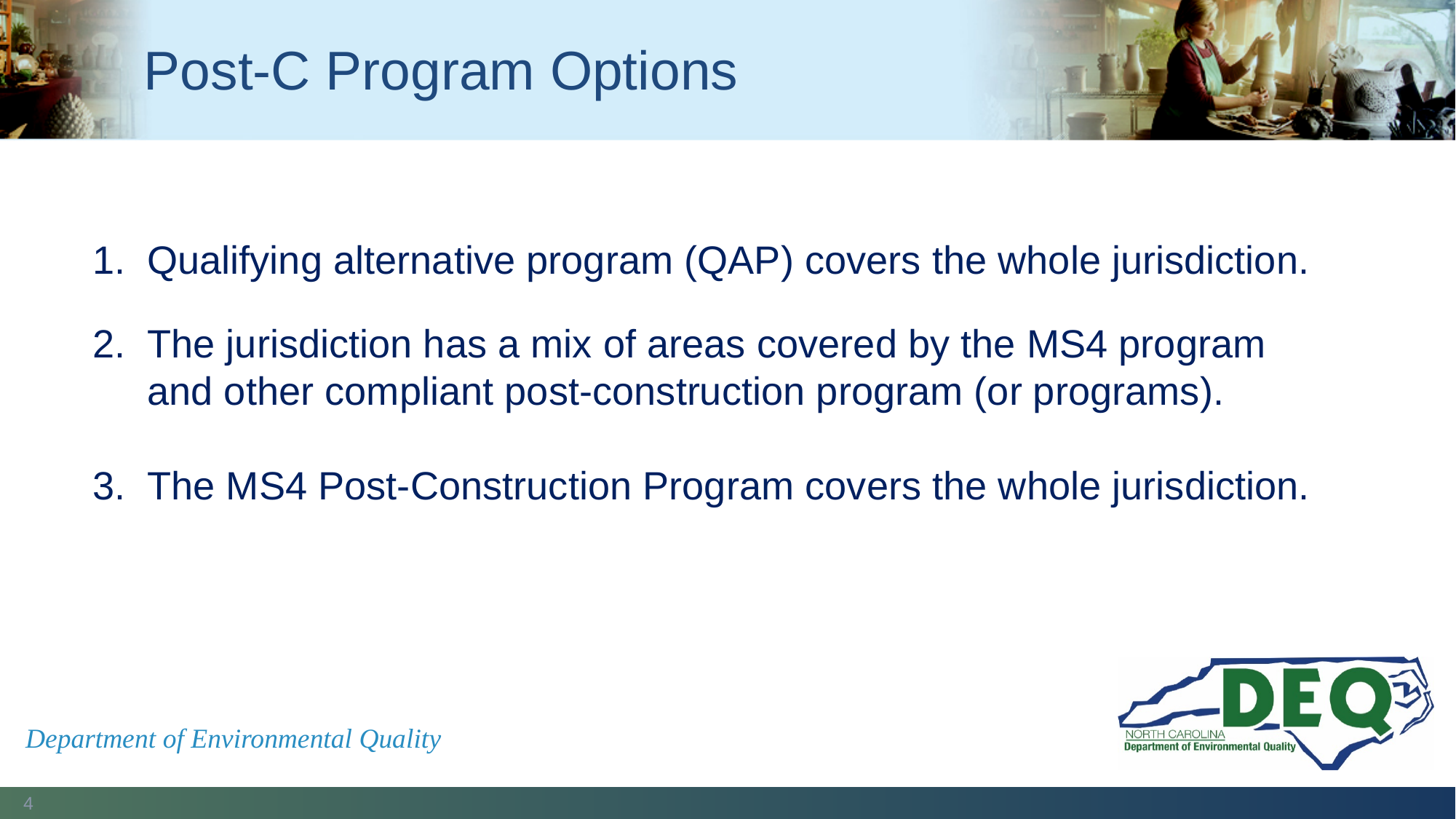

Post-C Program Options

Qualifying alternative program (QAP) covers the whole jurisdiction.

The jurisdiction has a mix of areas covered by the MS4 program and other compliant post-construction program (or programs).

The MS4 Post-Construction Program covers the whole jurisdiction.

Department of Environmental Quality
4